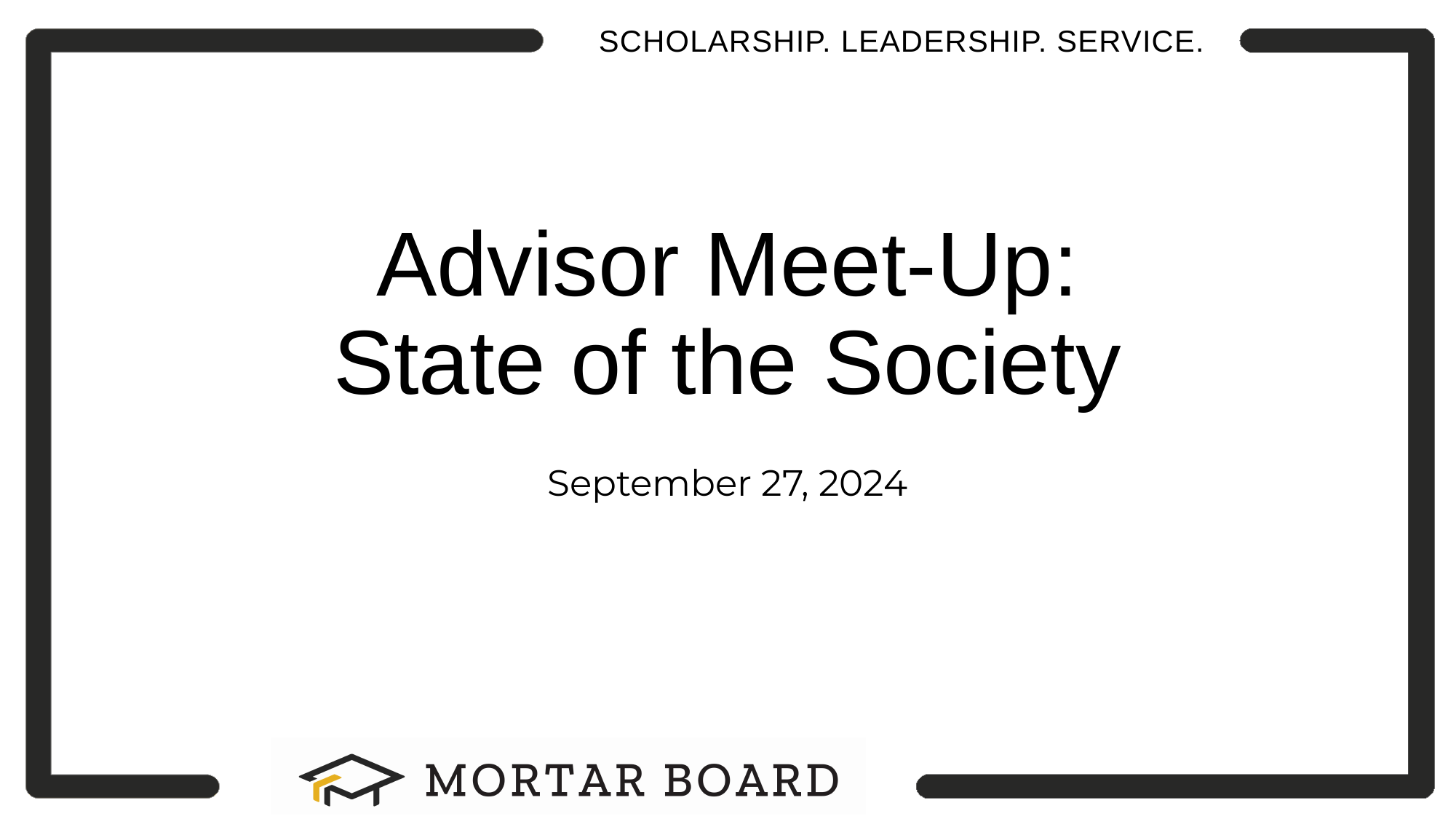

# Advisor Meet-Up: State of the Society
September 27, 2024